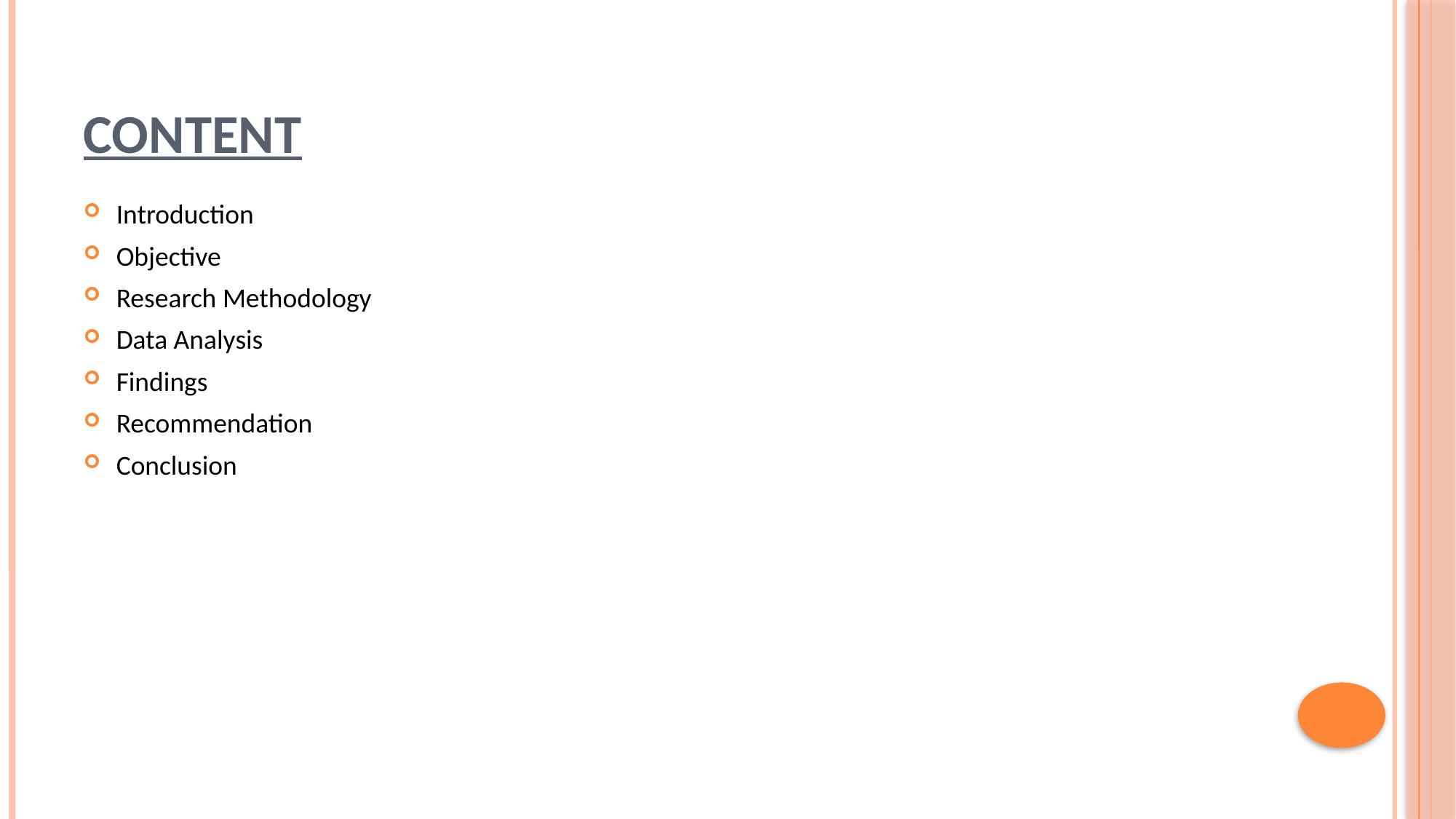

# CONTENT
Introduction
Objective
Research Methodology
Data Analysis
Findings
Recommendation
Conclusion